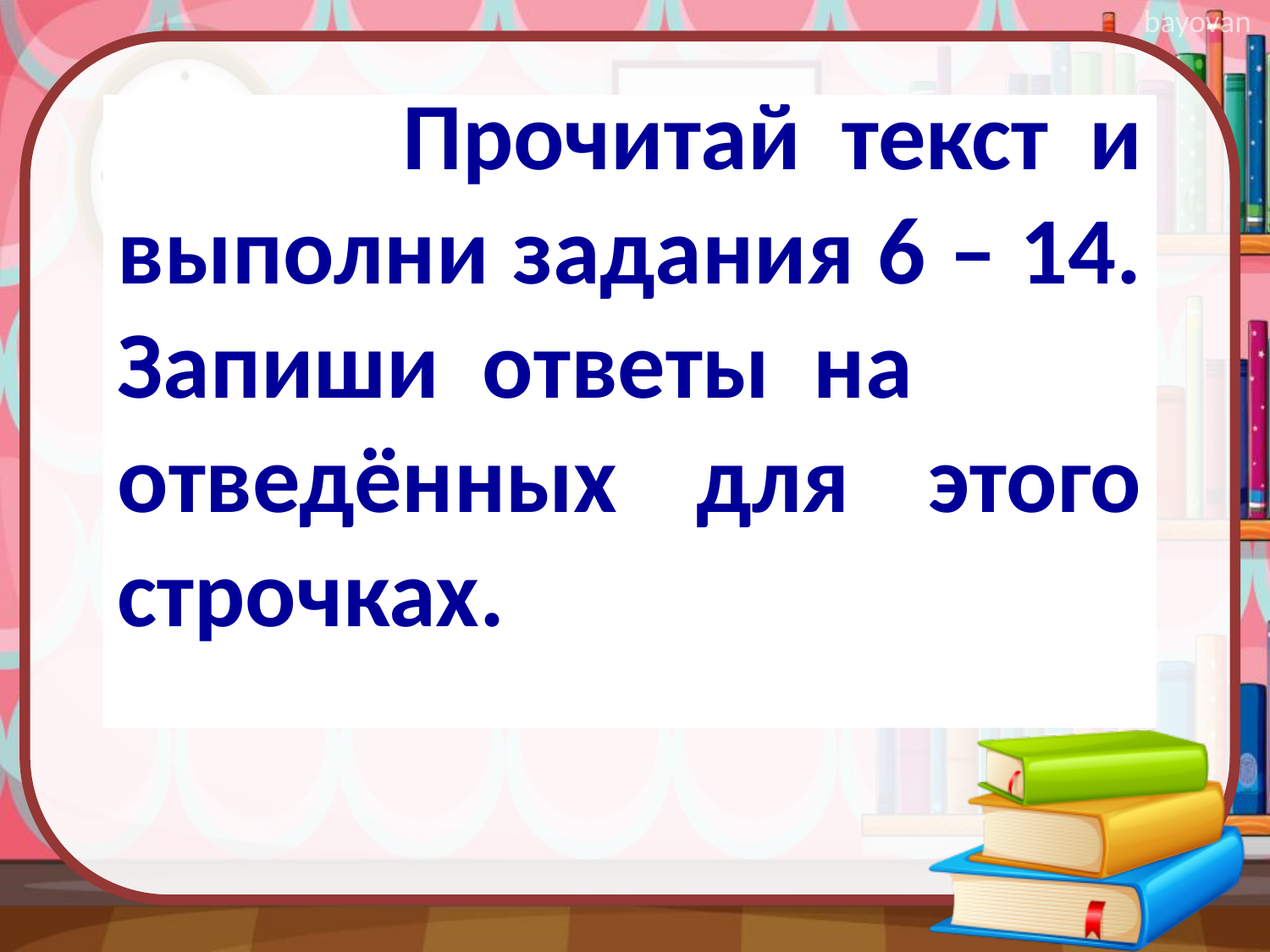

#
       Прочитай текст и выполни задания 6 – 14. Запиши  ответы  на
отведённых для этого строчках.